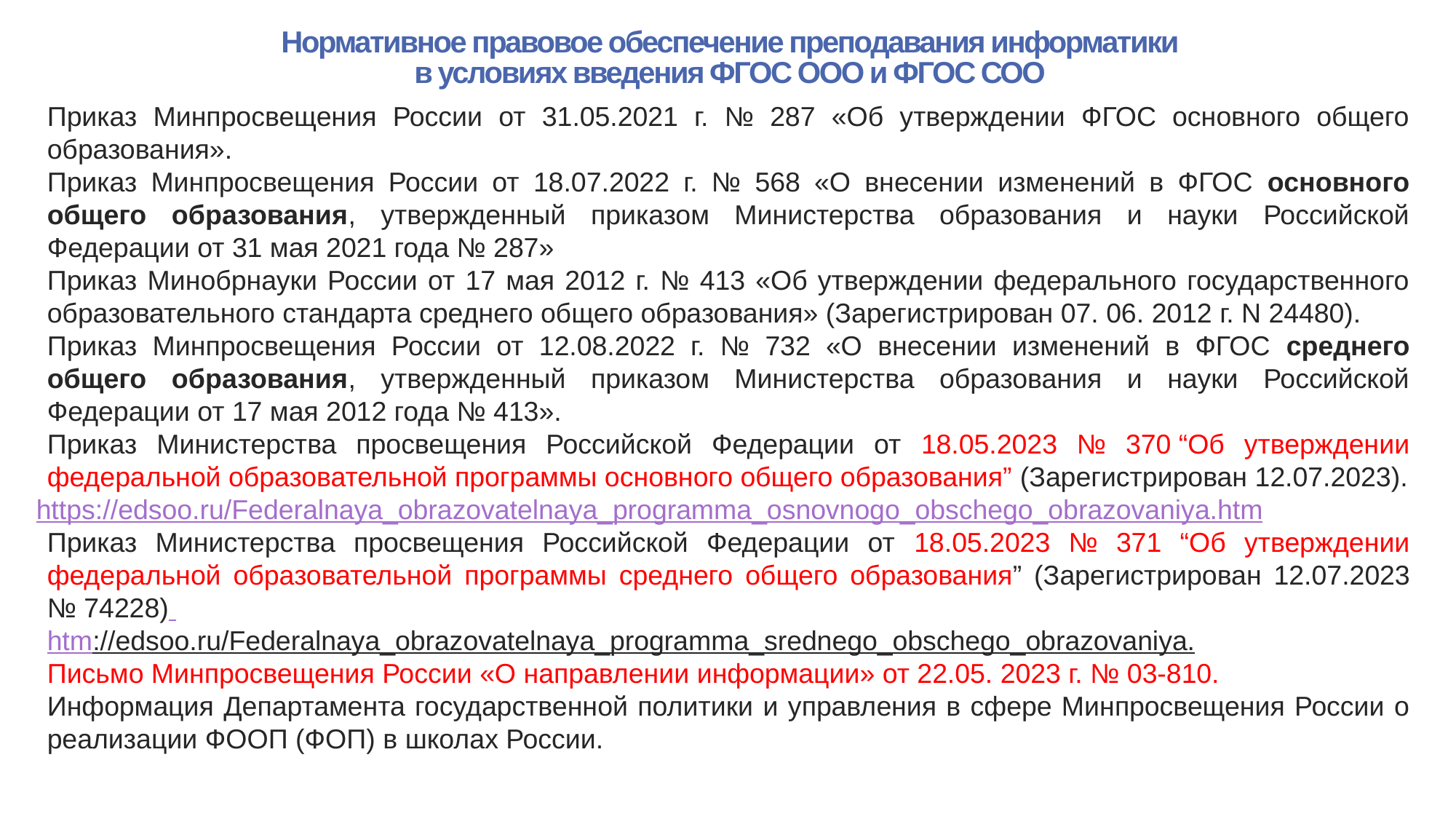

# Нормативное правовое обеспечение преподавания информатики в условиях введения ФГОС ООО и ФГОС СОО
Приказ Минпросвещения России от 31.05.2021 г. № 287 «Об утверждении ФГОС основного общего образования».
Приказ Минпросвещения России от 18.07.2022 г. № 568 «О внесении изменений в ФГОС основного общего образования, утвержденный приказом Министерства образования и науки Российской Федерации от 31 мая 2021 года № 287»
Приказ Минобрнауки России от 17 мая 2012 г. № 413 «Об утверждении федерального государственного образовательного стандарта среднего общего образования» (Зарегистрирован 07. 06. 2012 г. N 24480).
Приказ Минпросвещения России от 12.08.2022 г. № 732 «О внесении изменений в ФГОС среднего общего образования, утвержденный приказом Министерства образования и науки Российской Федерации от 17 мая 2012 года № 413».
Приказ Министерства просвещения Российской Федерации от 18.05.2023 № 370 “Об утверждении федеральной образовательной программы основного общего образования” (Зарегистрирован 12.07.2023).
https://edsoo.ru/Federalnaya_obrazovatelnaya_programma_osnovnogo_obschego_obrazovaniya.htm
Приказ Министерства просвещения Российской Федерации от 18.05.2023 № 371 “Об утверждении федеральной образовательной программы среднего общего образования” (Зарегистрирован 12.07.2023 № 74228)
htm://edsoo.ru/Federalnaya_obrazovatelnaya_programma_srednego_obschego_obrazovaniya.
Письмо Минпросвещения России «О направлении информации» от 22.05. 2023 г. № 03-810.
Информация Департамента государственной политики и управления в сфере Минпросвещения России о реализации ФООП (ФОП) в школах России.